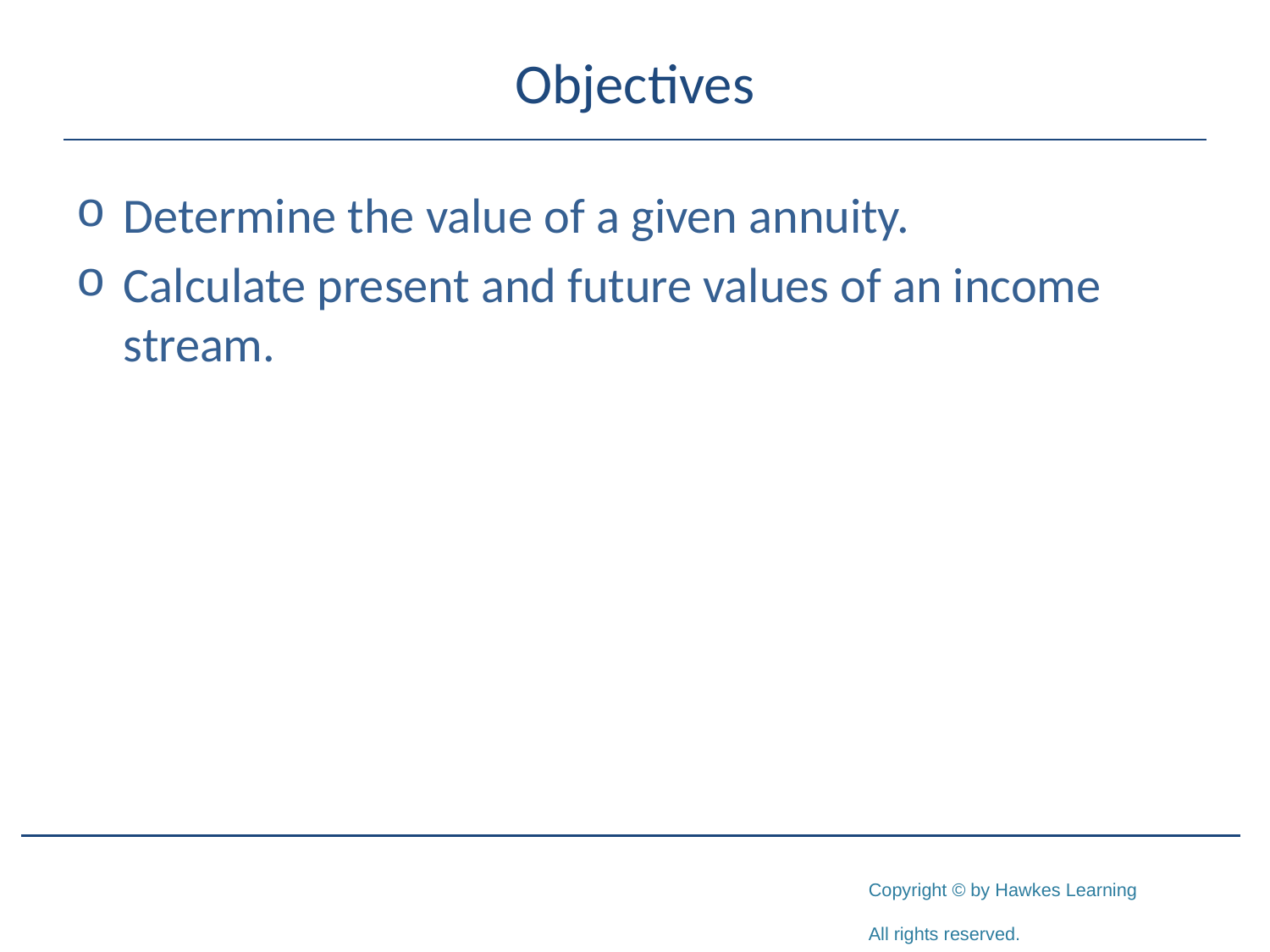

# Objectives
Determine the value of a given annuity.
Calculate present and future values of an income stream.